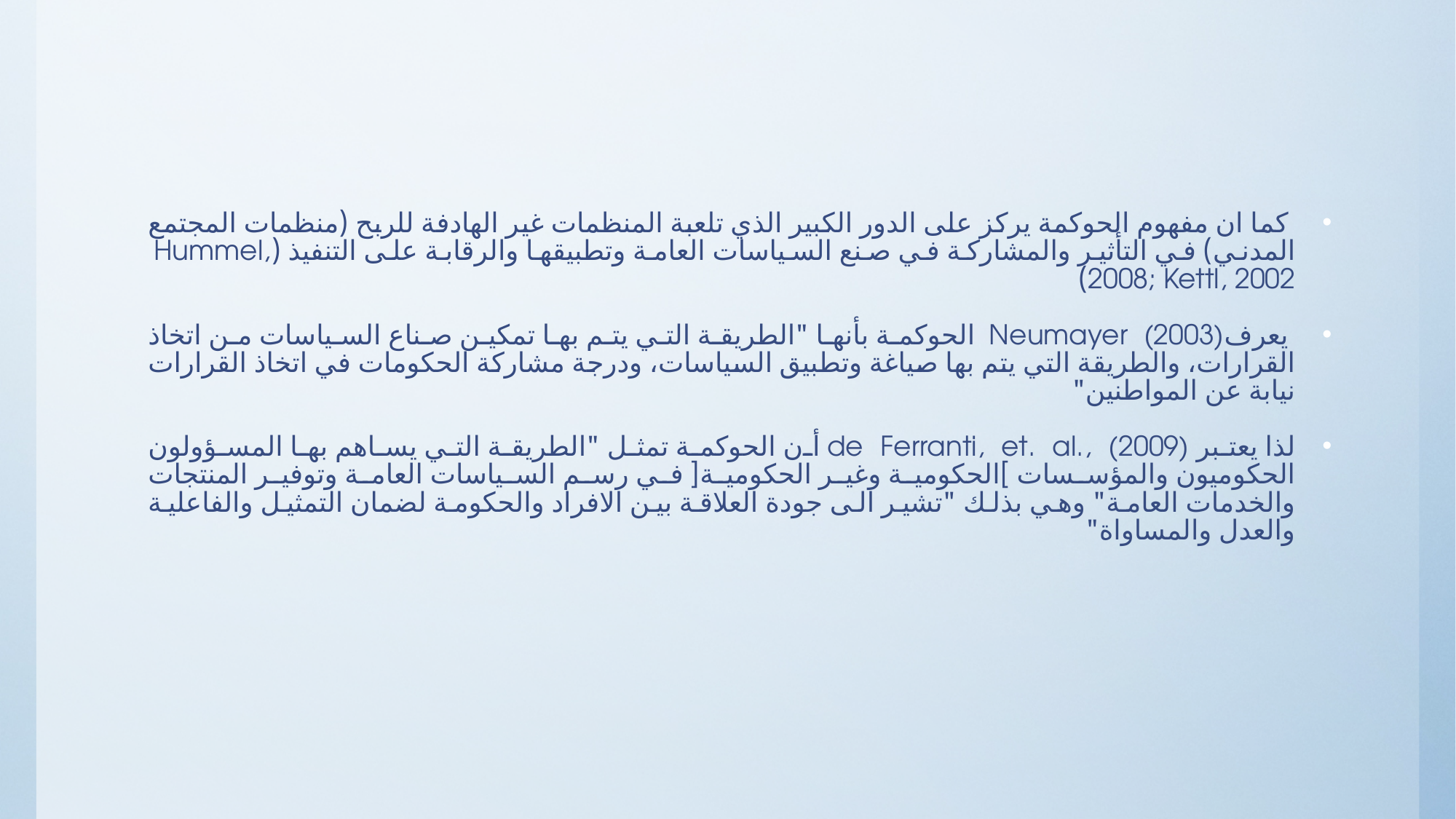

#
 كما ان مفهوم الحوكمة يركز على الدور الكبير الذي تلعبة المنظمات غير الهادفة للربح (منظمات المجتمع المدني) في التأثير والمشاركة في صنع السياسات العامة وتطبيقها والرقابة على التنفيذ (Hummel, 2008; Kettl, 2002)
 يعرفNeumayer (2003)  الحوكمة بأنها "الطريقة التي يتم بها تمكين صناع السياسات من اتخاذ القرارات، والطريقة التي يتم بها صياغة وتطبيق السياسات، ودرجة مشاركة الحكومات في اتخاذ القرارات نيابة عن المواطنين"
لذا يعتبر de Ferranti, et. al., (2009) أن الحوكمة تمثل "الطريقة التي يساهم بها المسؤولون الحكوميون والمؤسسات ]الحكومية وغير الحكومية[ في رسم السياسات العامة وتوفير المنتجات والخدمات العامة" وهي بذلك "تشير الى جودة العلاقة بين الافراد والحكومة لضمان التمثيل والفاعلية والعدل والمساواة"